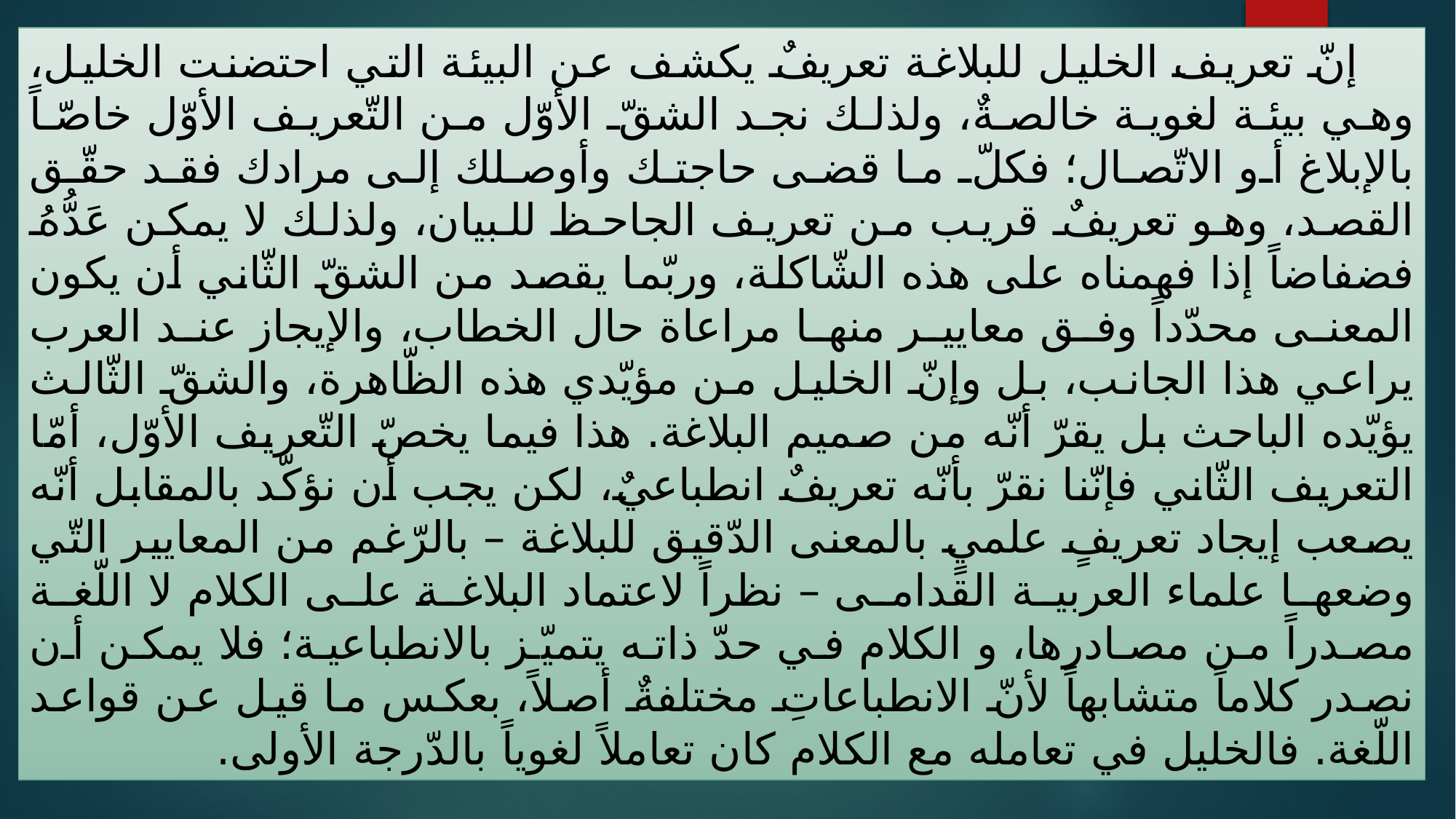

إنّ تعريف الخليل للبلاغة تعريفٌ يكشف عن البيئة التي احتضنت الخليل، وهي بيئة لغوية خالصةٌ، ولذلك نجد الشقّ الأوّل من التّعريف الأوّل خاصّاً بالإبلاغ أو الاتّصال؛ فكلّ ما قضى حاجتك وأوصلك إلى مرادك فقد حقّق القصد، وهو تعريفٌ قريب من تعريف الجاحظ للبيان، ولذلك لا يمكن عَدُّهُ فضفاضاً إذا فهمناه على هذه الشّاكلة، وربّما يقصد من الشقّ الثّاني أن يكون المعنى محدّداً وفق معايير منها مراعاة حال الخطاب، والإيجاز عند العرب يراعي هذا الجانب، بل وإنّ الخليل من مؤيّدي هذه الظّاهرة، والشقّ الثّالث يؤيّده الباحث بل يقرّ أنّه من صميم البلاغة. هذا فيما يخصّ التّعريف الأوّل، أمّا التعريف الثّاني فإنّنا نقرّ بأنّه تعريفٌ انطباعيٌ، لكن يجب أن نؤكّد بالمقابل أنّه يصعب إيجاد تعريفٍ علميٍ بالمعنى الدّقيق للبلاغة – بالرّغم من المعايير التّي وضعها علماء العربية القدامى – نظراً لاعتماد البلاغة على الكلام لا اللّغة مصدراً من مصادرها، و الكلام في حدّ ذاته يتميّز بالانطباعية؛ فلا يمكن أن نصدر كلاماً متشابهاً لأنّ الانطباعاتِ مختلفةٌ أصلاً، بعكس ما قيل عن قواعد اللّغة. فالخليل في تعامله مع الكلام كان تعاملاً لغوياً بالدّرجة الأولى.